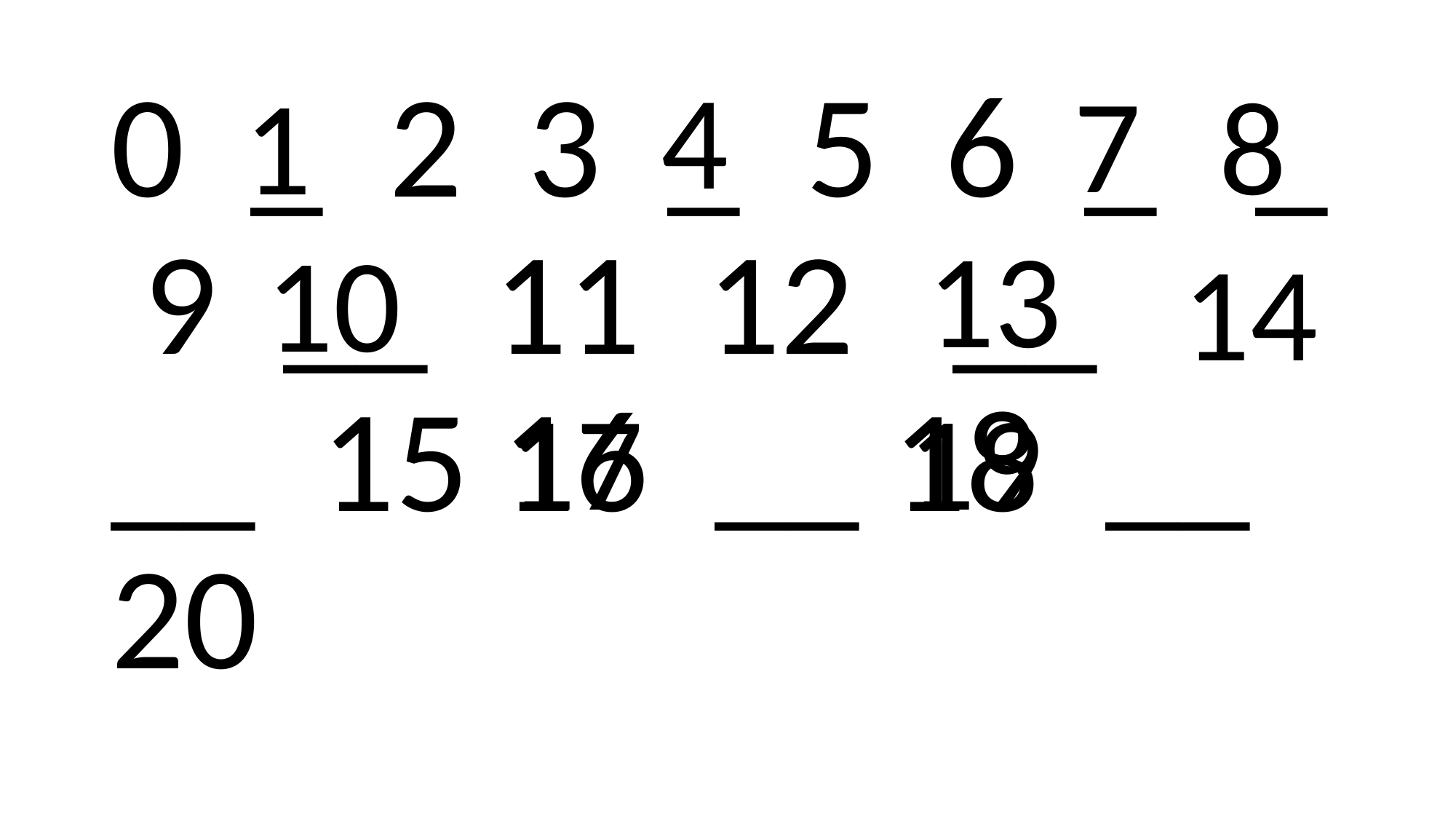

4
7
1
8
0  _  2  3  _  5  6  _   _  9  __  11  12   __    __  15 16  __ 18  __   20
13
10
14

17
19